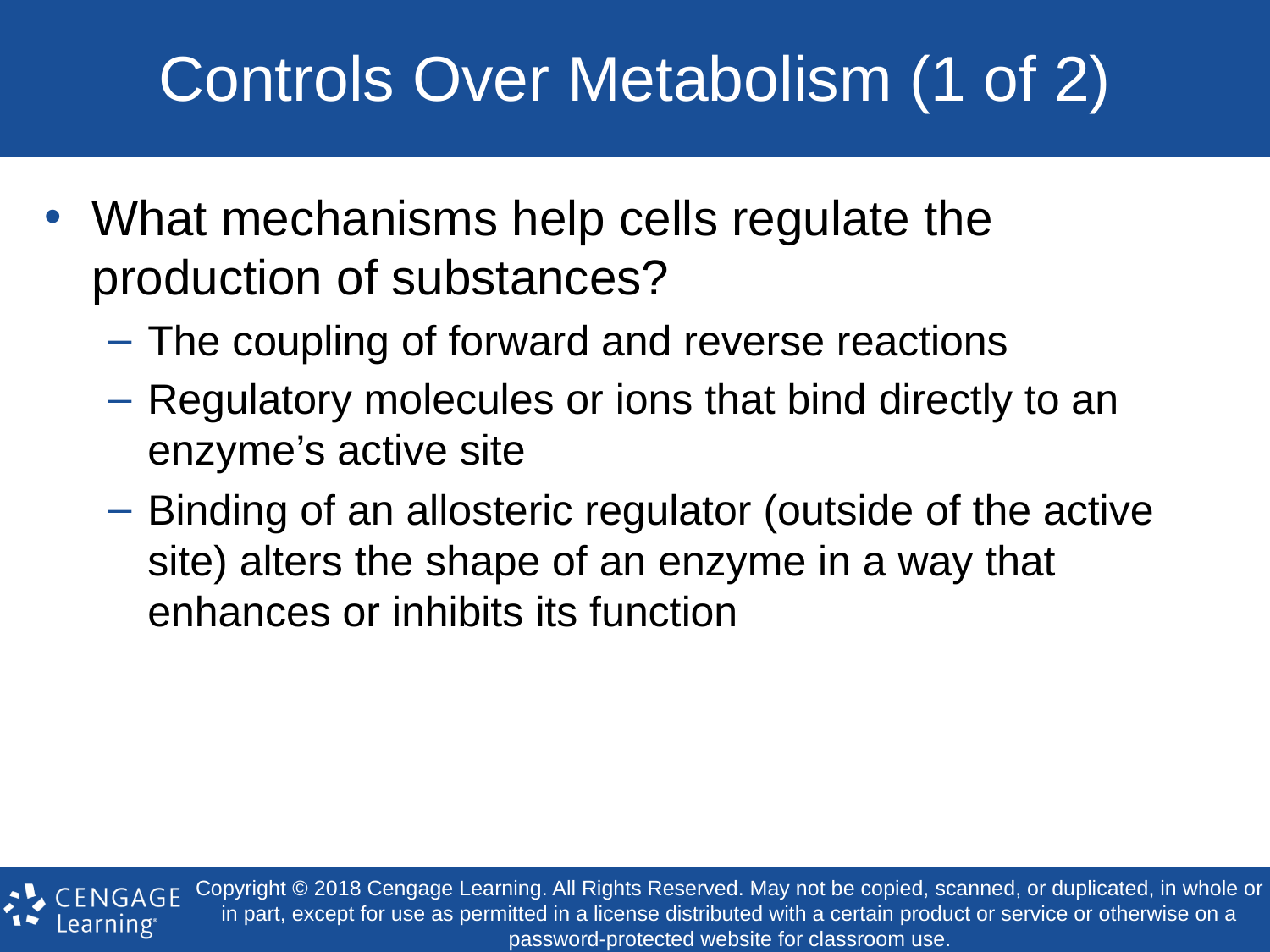

# Controls Over Metabolism (1 of 2)
What mechanisms help cells regulate the production of substances?
The coupling of forward and reverse reactions
Regulatory molecules or ions that bind directly to an enzyme’s active site
Binding of an allosteric regulator (outside of the active site) alters the shape of an enzyme in a way that enhances or inhibits its function